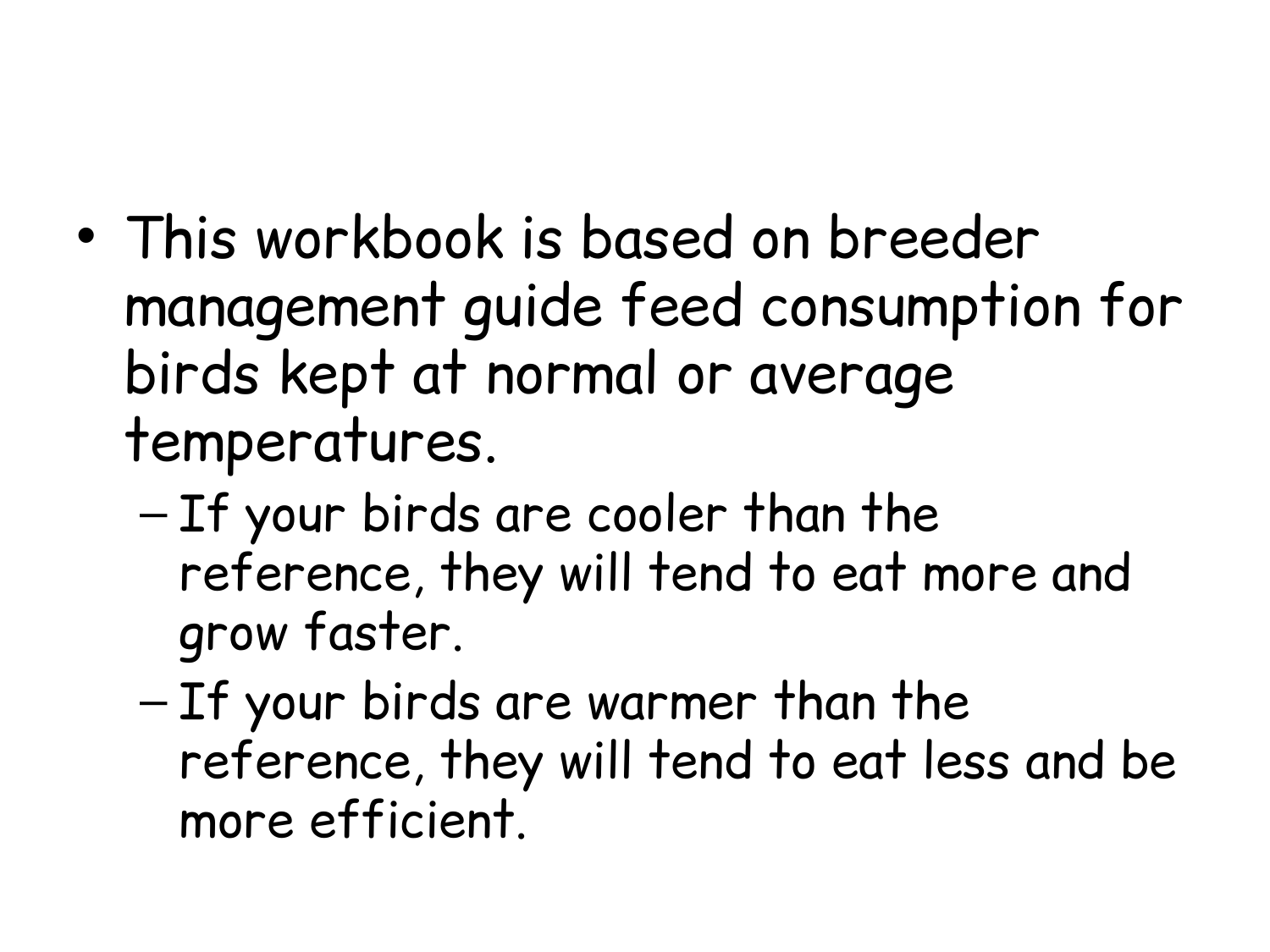

#
This workbook is based on breeder management guide feed consumption for birds kept at normal or average temperatures.
If your birds are cooler than the reference, they will tend to eat more and grow faster.
If your birds are warmer than the reference, they will tend to eat less and be more efficient.